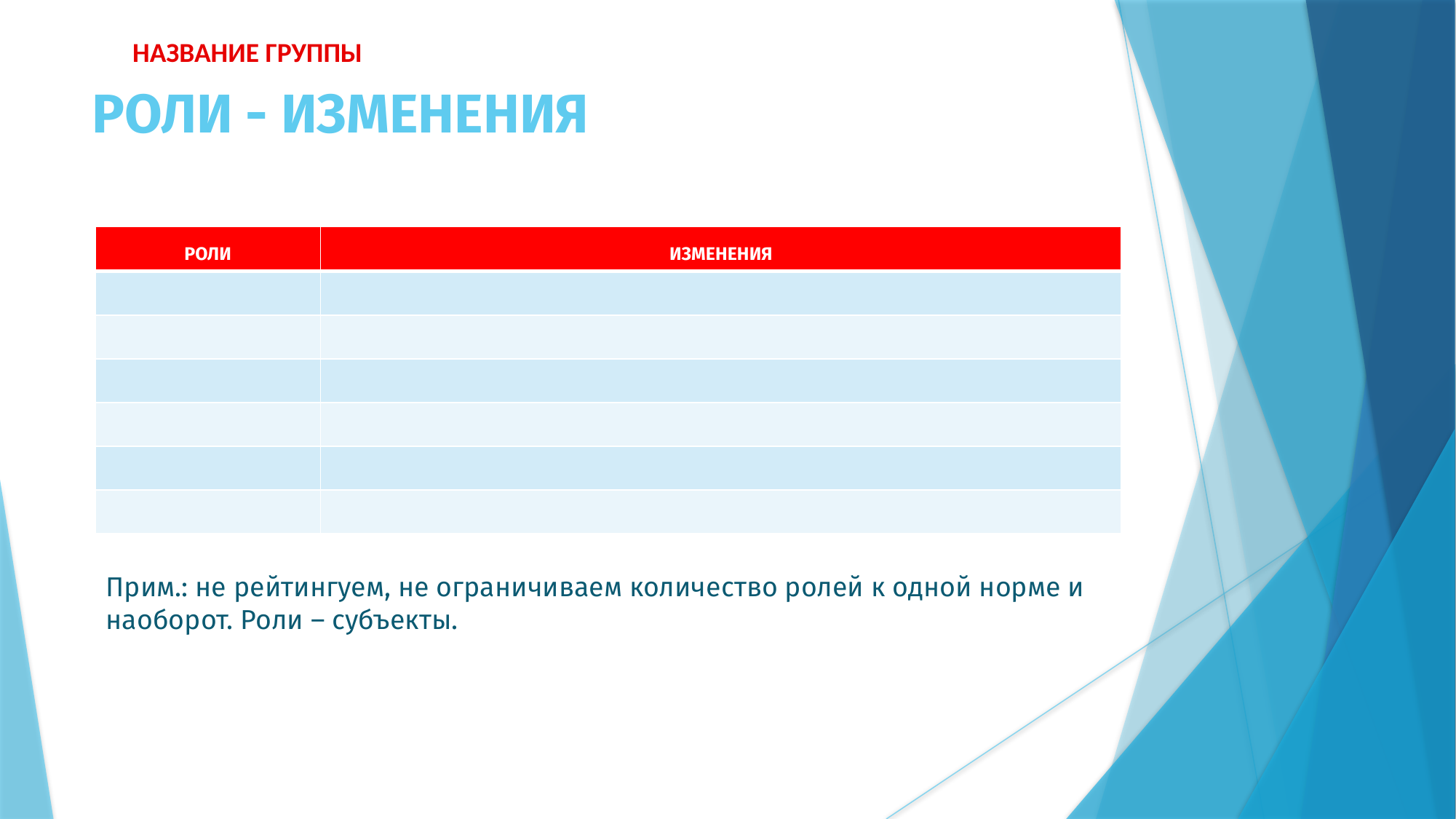

НАЗВАНИЕ ГРУППЫ
# РОЛИ - ИЗМЕНЕНИЯ
| РОЛИ | ИЗМЕНЕНИЯ |
| --- | --- |
|  |  |
|  |  |
|  |  |
|  |  |
|  |  |
|  |  |
Прим.: не рейтингуем, не ограничиваем количество ролей к одной норме и наоборот. Роли – субъекты.